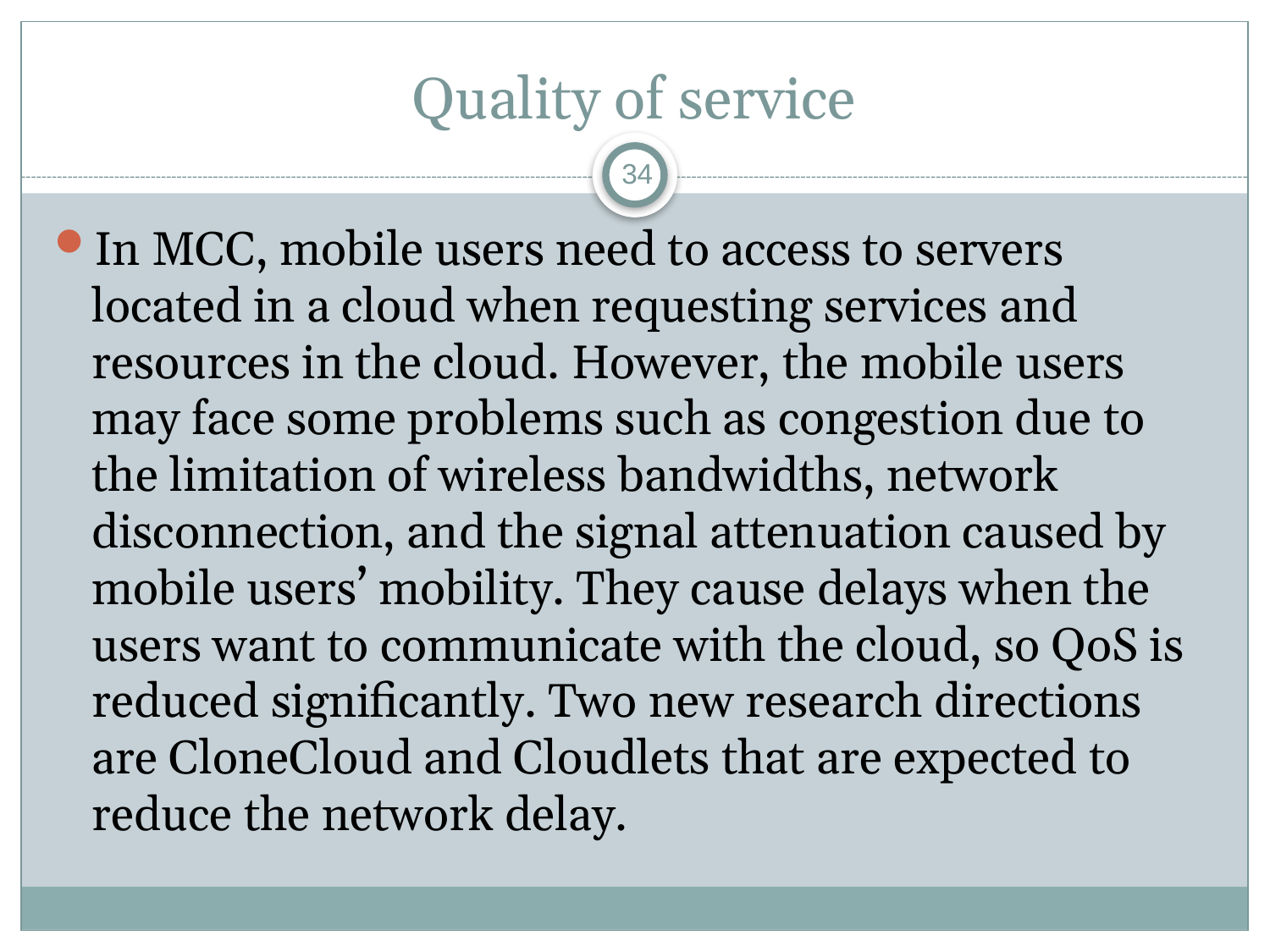

# Quality of service
34
In MCC, mobile users need to access to servers located in a cloud when requesting services and resources in the cloud. However, the mobile users may face some problems such as congestion due to the limitation of wireless bandwidths, network disconnection, and the signal attenuation caused by mobile users’ mobility. They cause delays when the users want to communicate with the cloud, so QoS is reduced significantly. Two new research directions are CloneCloud and Cloudlets that are expected to reduce the network delay.